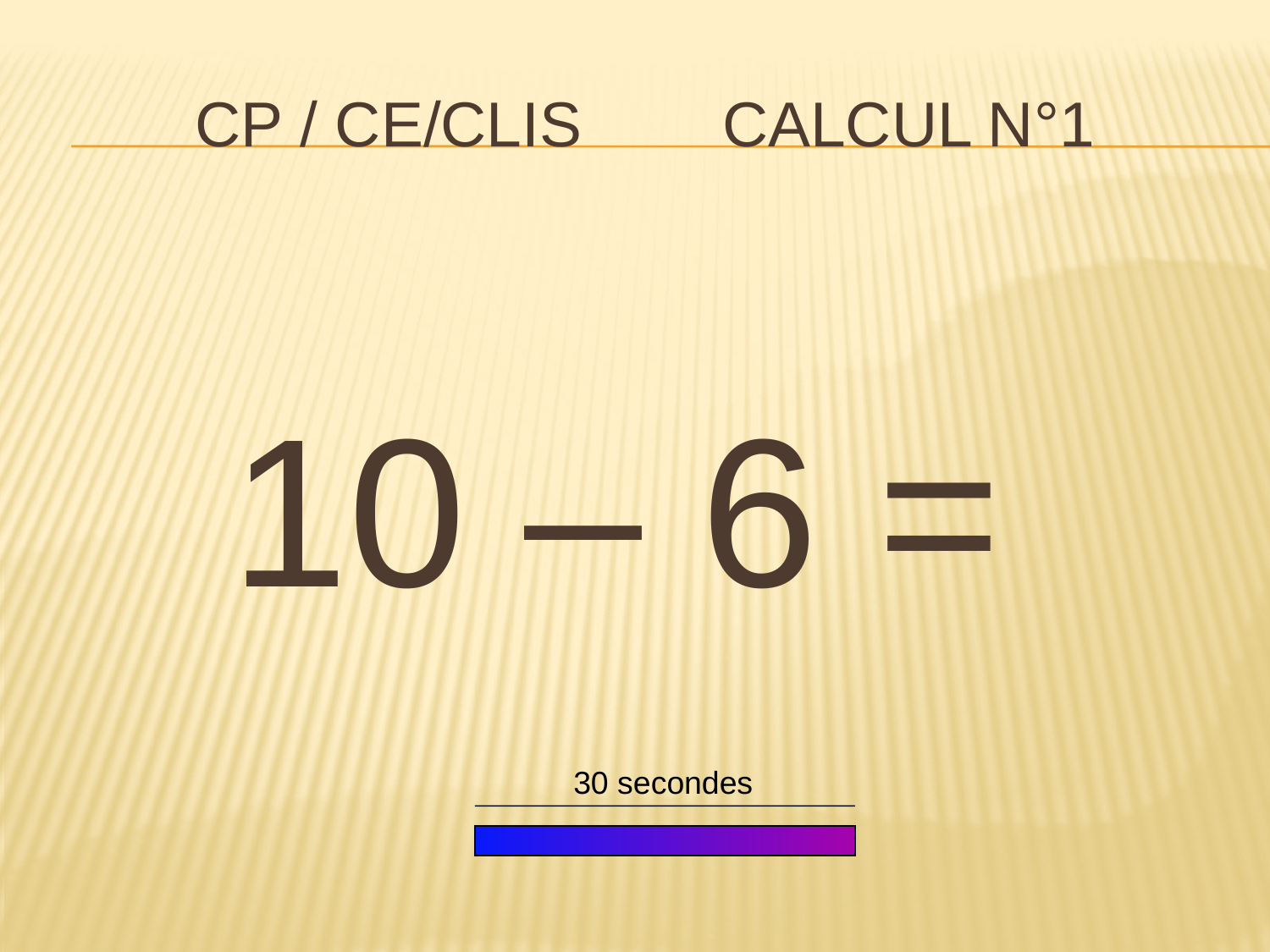

# CP / CE/CLIS        Calcul n°1

10 – 6 =
30 secondes